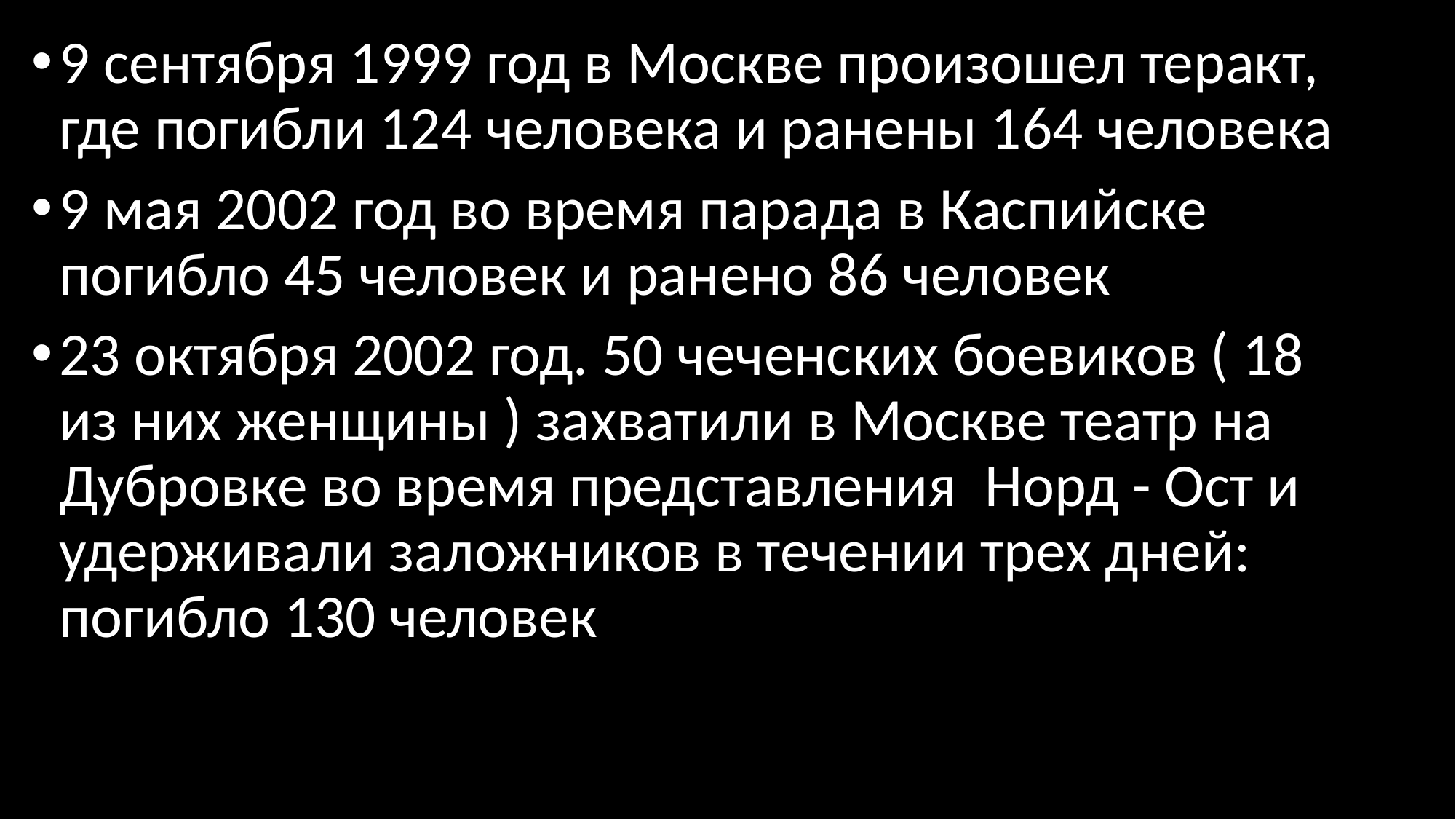

9 сентября 1999 год в Москве произошел теракт, где погибли 124 человека и ранены 164 человека
9 мая 2002 год во время парада в Каспийске погибло 45 человек и ранено 86 человек
23 октября 2002 год. 50 чеченских боевиков ( 18 из них женщины ) захватили в Москве театр на Дубровке во время представления  Норд - Ост и удерживали заложников в течении трех дней: погибло 130 человек